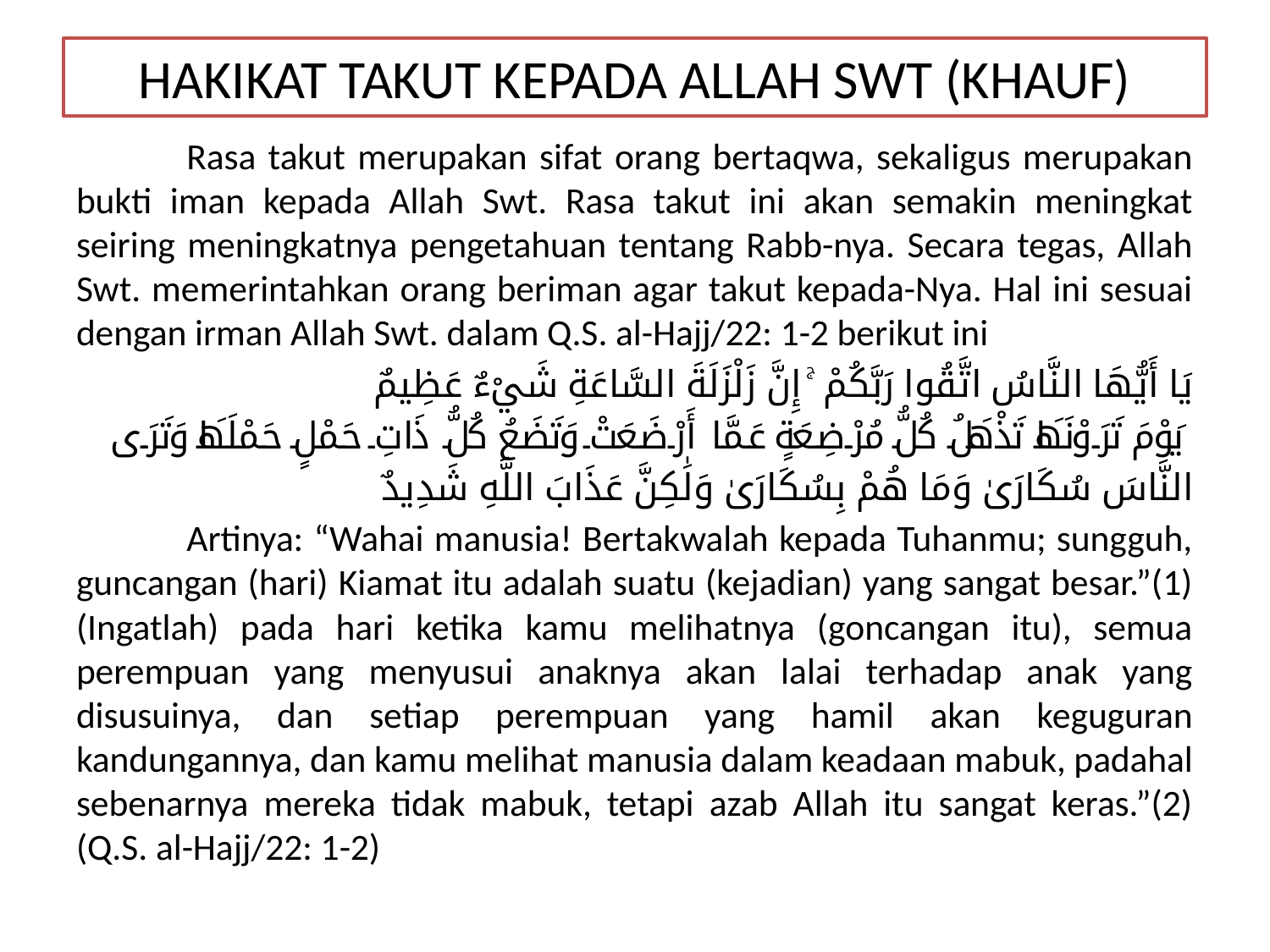

# HAKIKAT TAKUT KEPADA ALLAH SWT (KHAUF)
	Rasa takut merupakan sifat orang bertaqwa, sekaligus merupakan bukti iman kepada Allah Swt. Rasa takut ini akan semakin meningkat seiring meningkatnya pengetahuan tentang Rabb-nya. Secara tegas, Allah Swt. memerintahkan orang beriman agar takut kepada-Nya. Hal ini sesuai dengan irman Allah Swt. dalam Q.S. al-Hajj/22: 1-2 berikut ini
يَا أَيُّهَا النَّاسُ اتَّقُوا رَبَّكُمْ ۚ إِنَّ زَلْزَلَةَ السَّاعَةِ شَيْءٌ عَظِيمٌ
يَوْمَ تَرَوْنَهَا تَذْهَلُ كُلُّ مُرْضِعَةٍ عَمَّا أَرْضَعَتْ وَتَضَعُ كُلُّ ذَاتِ حَمْلٍ حَمْلَهَا وَتَرَى
النَّاسَ سُكَارَىٰ وَمَا هُمْ بِسُكَارَىٰ وَلَٰكِنَّ عَذَابَ اللَّهِ شَدِيدٌ
	Artinya: “Wahai manusia! Bertakwalah kepada Tuhanmu; sungguh, guncangan (hari) Kiamat itu adalah suatu (kejadian) yang sangat besar.”(1) (Ingatlah) pada hari ketika kamu melihatnya (goncangan itu), semua perempuan yang menyusui anaknya akan lalai terhadap anak yang disusuinya, dan setiap perempuan yang hamil akan keguguran kandungannya, dan kamu melihat manusia dalam keadaan mabuk, padahal sebenarnya mereka tidak mabuk, tetapi azab Allah itu sangat keras.”(2) (Q.S. al-Hajj/22: 1-2)